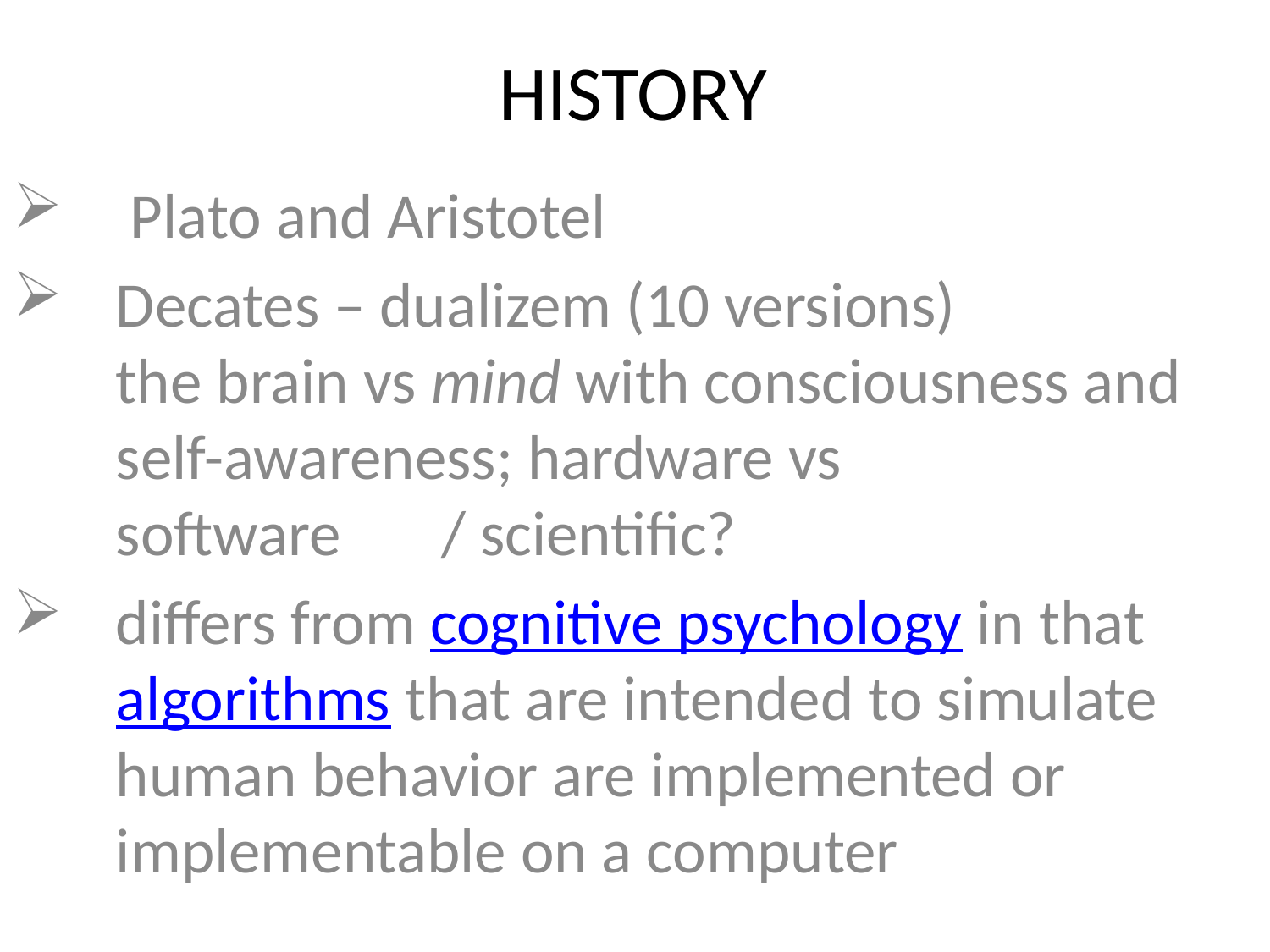

# HISTORY
 Plato and Aristotel
Decates – dualizem (10 versions)           the brain vs mind with consciousness and self-awareness; hardware vs software       / scientific?
differs from cognitive psychology in that algorithms that are intended to simulate human behavior are implemented or implementable on a computer